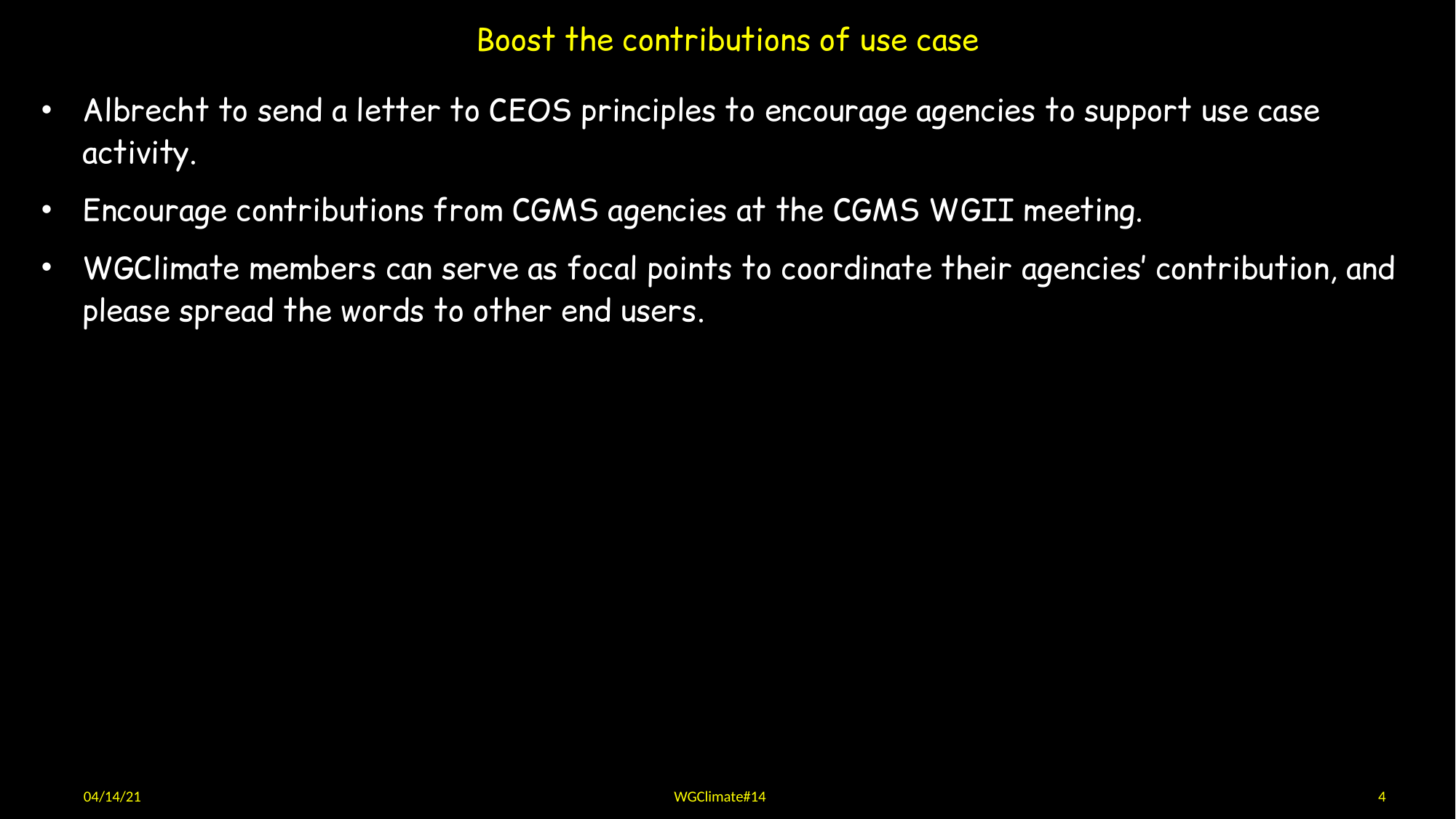

# Boost the contributions of use case
Albrecht to send a letter to CEOS principles to encourage agencies to support use case activity.
Encourage contributions from CGMS agencies at the CGMS WGII meeting.
WGClimate members can serve as focal points to coordinate their agencies’ contribution, and please spread the words to other end users.

04/14/21
WGClimate#14
4